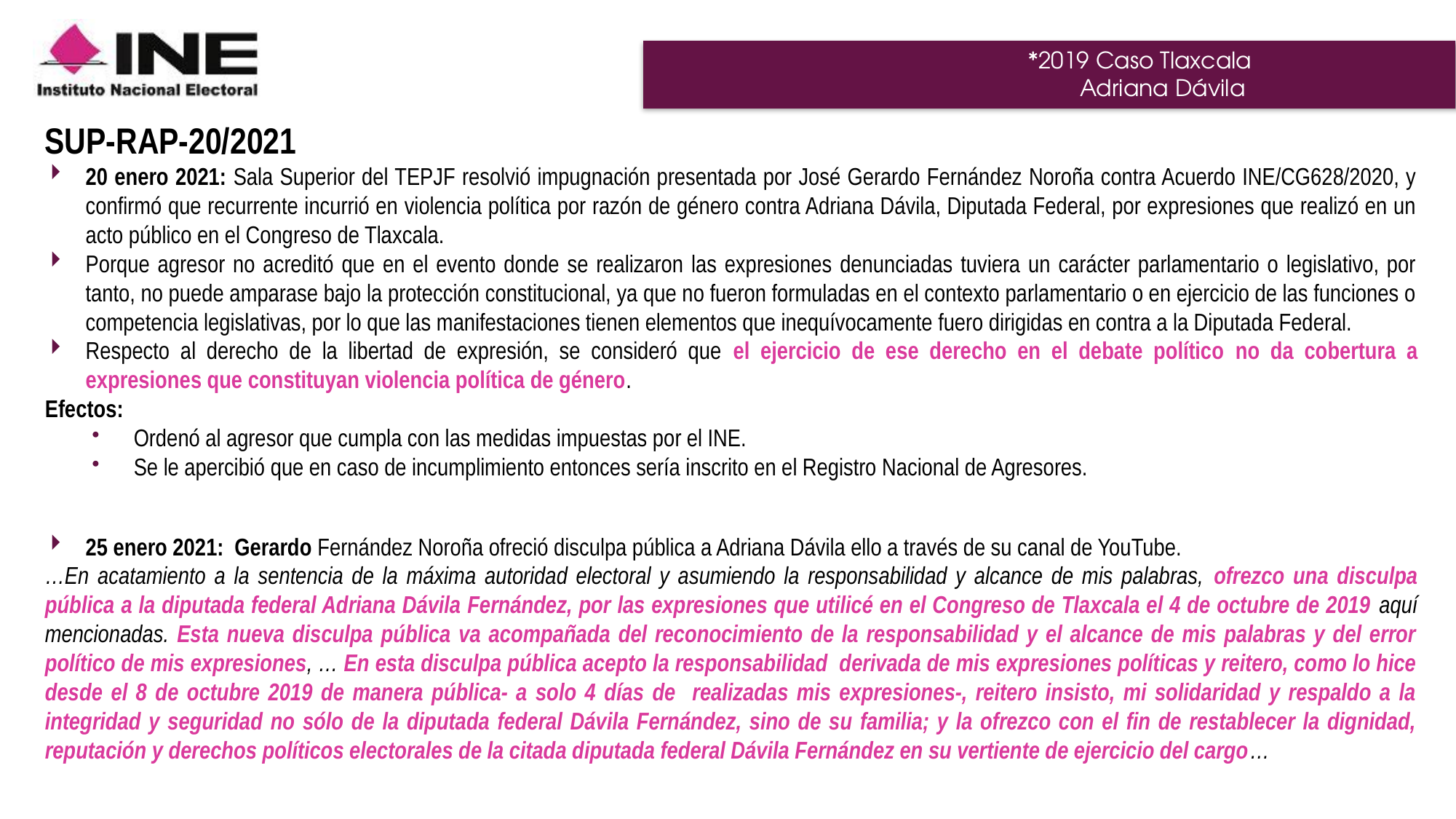

# *2019 Caso Tlaxcala Adriana Dávila
SUP-RAP-20/2021
20 enero 2021: Sala Superior del TEPJF resolvió impugnación presentada por José Gerardo Fernández Noroña contra Acuerdo INE/CG628/2020, y confirmó que recurrente incurrió en violencia política por razón de género contra Adriana Dávila, Diputada Federal, por expresiones que realizó en un acto público en el Congreso de Tlaxcala.
Porque agresor no acreditó que en el evento donde se realizaron las expresiones denunciadas tuviera un carácter parlamentario o legislativo, por tanto, no puede amparase bajo la protección constitucional, ya que no fueron formuladas en el contexto parlamentario o en ejercicio de las funciones o competencia legislativas, por lo que las manifestaciones tienen elementos que inequívocamente fuero dirigidas en contra a la Diputada Federal.
Respecto al derecho de la libertad de expresión, se consideró que el ejercicio de ese derecho en el debate político no da cobertura a expresiones que constituyan violencia política de género.
Efectos:
Ordenó al agresor que cumpla con las medidas impuestas por el INE.
Se le apercibió que en caso de incumplimiento entonces sería inscrito en el Registro Nacional de Agresores.

25 enero 2021:  Gerardo Fernández Noroña ofreció disculpa pública a Adriana Dávila ello a través de su canal de YouTube.
…En acatamiento a la sentencia de la máxima autoridad electoral y asumiendo la responsabilidad y alcance de mis palabras, ofrezco una disculpa pública a la diputada federal Adriana Dávila Fernández, por las expresiones que utilicé en el Congreso de Tlaxcala el 4 de octubre de 2019 aquí mencionadas. Esta nueva disculpa pública va acompañada del reconocimiento de la responsabilidad y el alcance de mis palabras y del error político de mis expresiones, … En esta disculpa pública acepto la responsabilidad  derivada de mis expresiones políticas y reitero, como lo hice desde el 8 de octubre 2019 de manera pública- a solo 4 días de  realizadas mis expresiones-, reitero insisto, mi solidaridad y respaldo a la integridad y seguridad no sólo de la diputada federal Dávila Fernández, sino de su familia; y la ofrezco con el fin de restablecer la dignidad, reputación y derechos políticos electorales de la citada diputada federal Dávila Fernández en su vertiente de ejercicio del cargo…